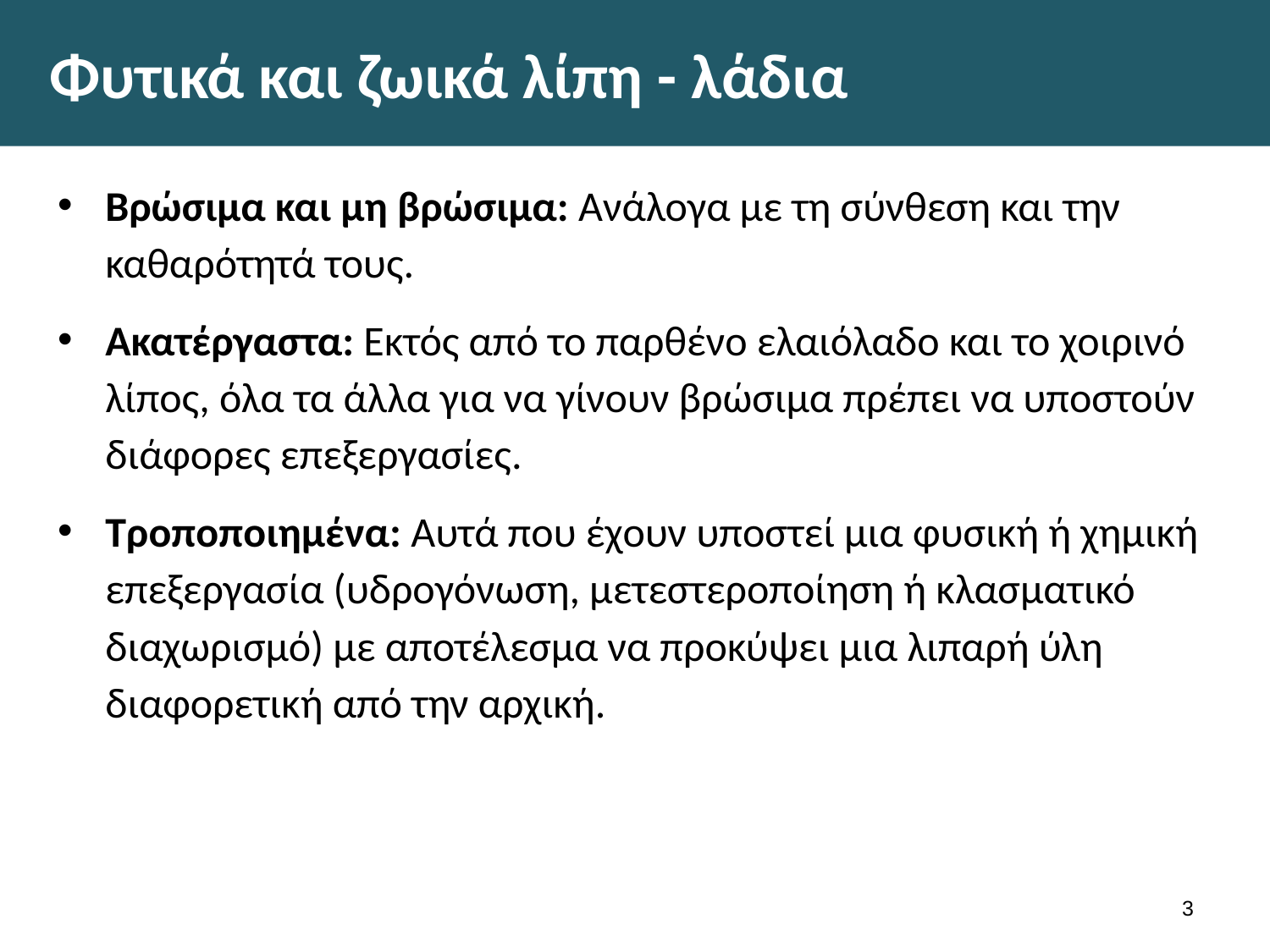

# Φυτικά και ζωικά λίπη - λάδια
Βρώσιμα και μη βρώσιμα: Ανάλογα με τη σύνθεση και την καθαρότητά τους.
Ακατέργαστα: Εκτός από το παρθένο ελαιόλαδο και το χοιρινό λίπος, όλα τα άλλα για να γίνουν βρώσιμα πρέπει να υποστούν διάφορες επεξεργασίες.
Τροποποιημένα: Αυτά που έχουν υποστεί μια φυσική ή χημική επεξεργασία (υδρογόνωση, μετεστεροποίηση ή κλασματικό διαχωρισμό) με αποτέλεσμα να προκύψει μια λιπαρή ύλη διαφορετική από την αρχική.

3